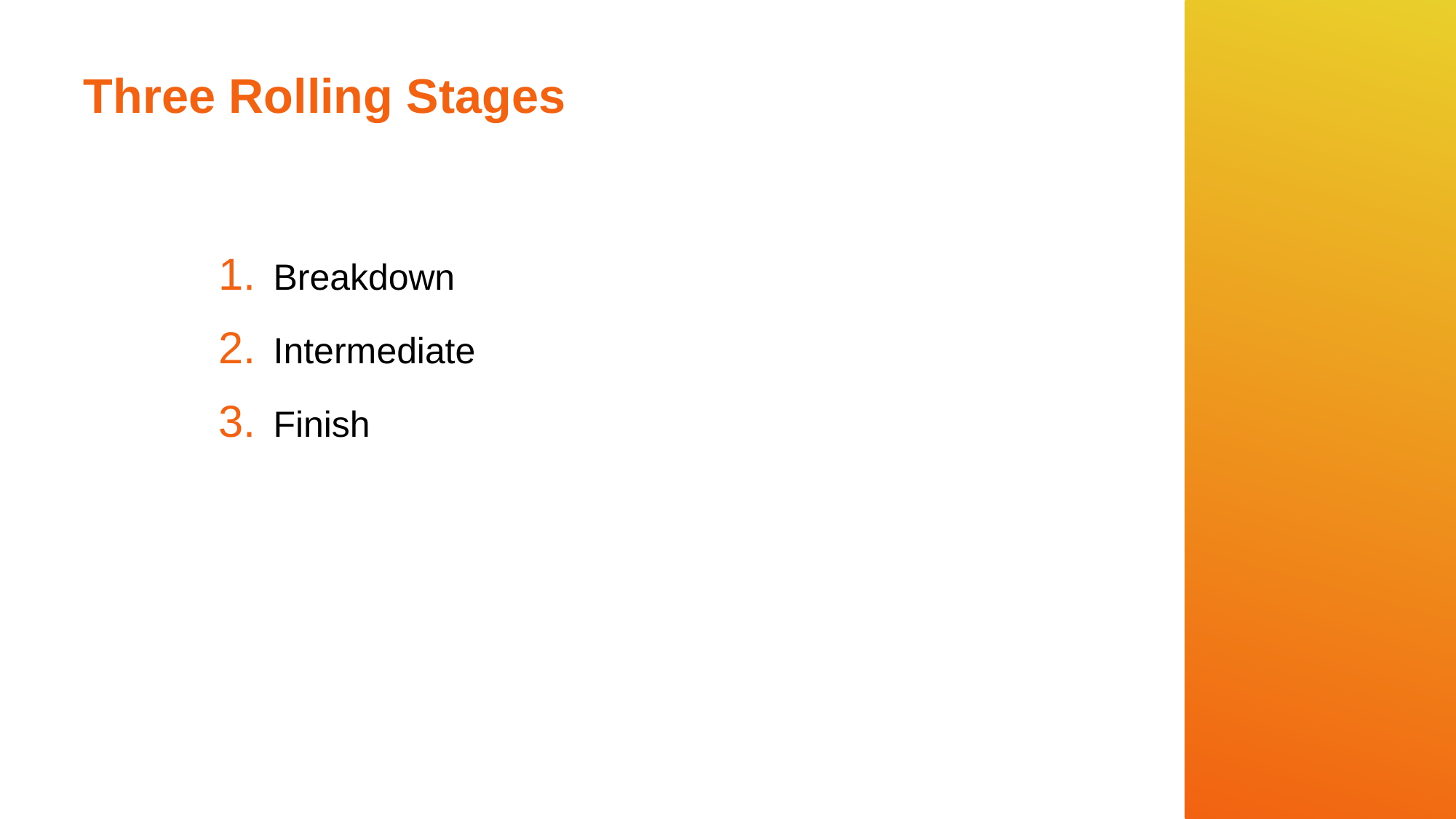

# Three Rolling Stages
Breakdown
Intermediate
Finish